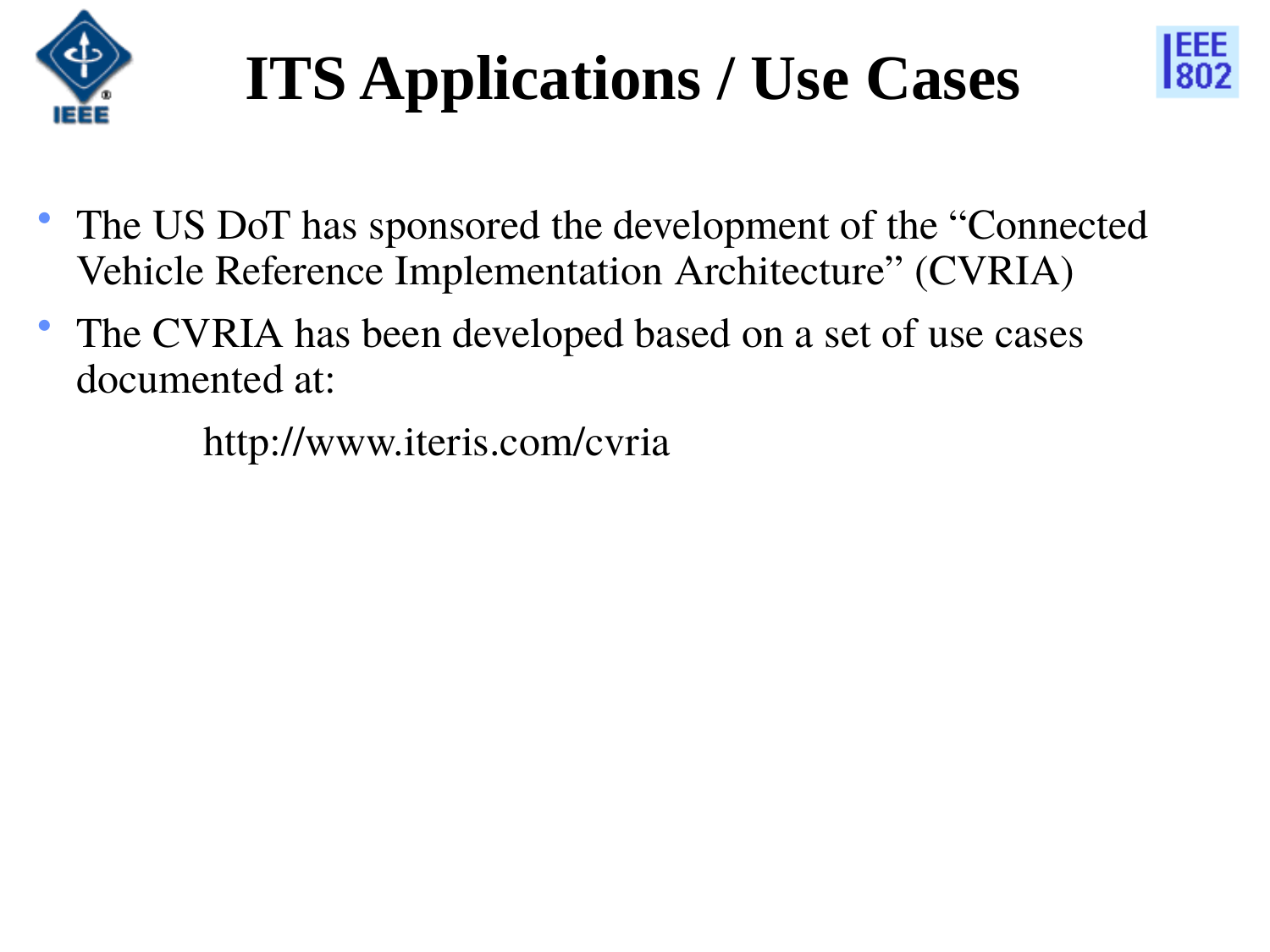

ITS Applications / Use Cases
The US DoT has sponsored the development of the “Connected Vehicle Reference Implementation Architecture” (CVRIA)
The CVRIA has been developed based on a set of use cases documented at:
		http://www.iteris.com/cvria